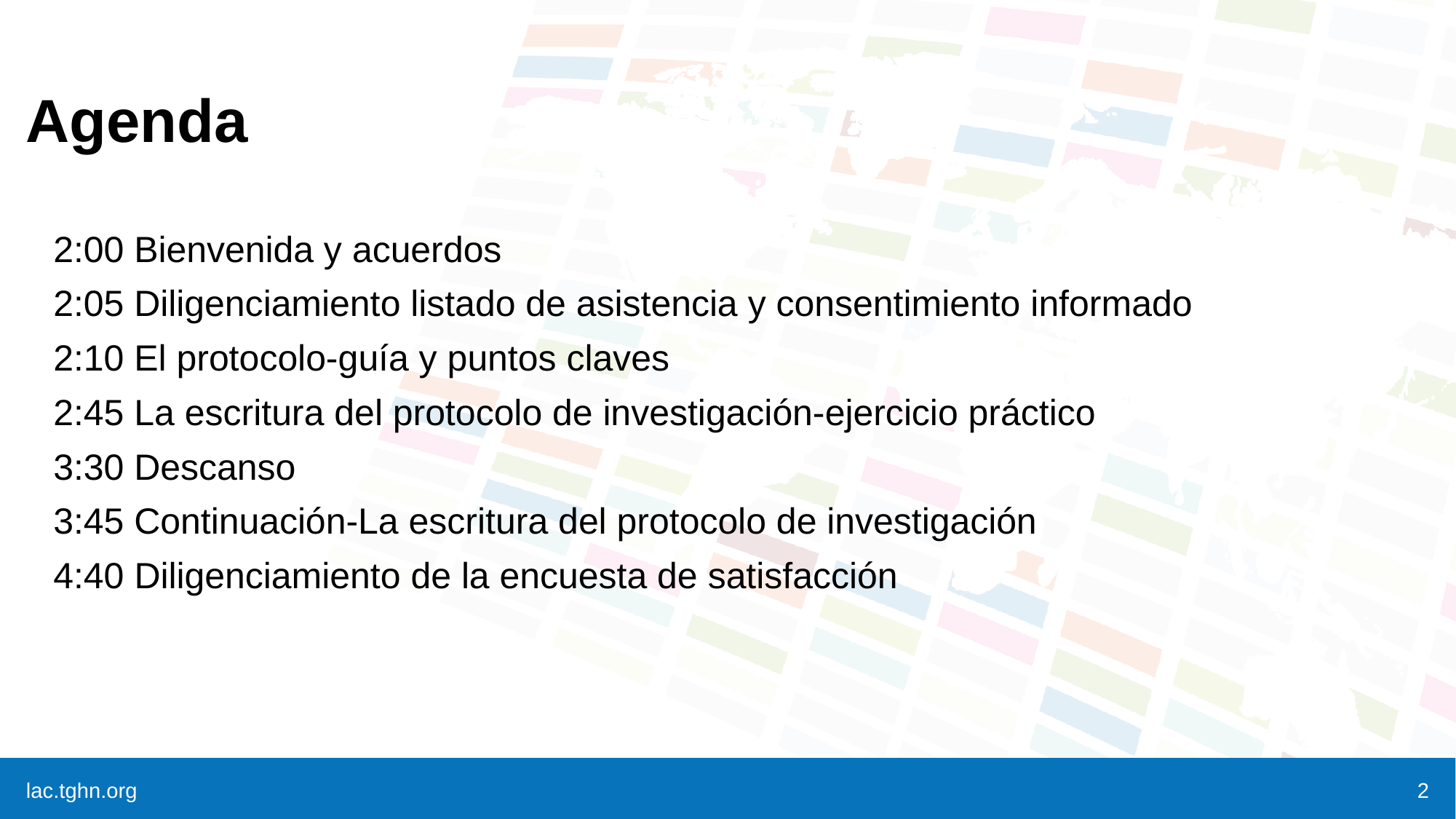

# Agenda
2:00 Bienvenida y acuerdos
2:05 Diligenciamiento listado de asistencia y consentimiento informado
2:10 El protocolo-guía y puntos claves
2:45 La escritura del protocolo de investigación-ejercicio práctico
3:30 Descanso
3:45 Continuación-La escritura del protocolo de investigación
4:40 Diligenciamiento de la encuesta de satisfacción